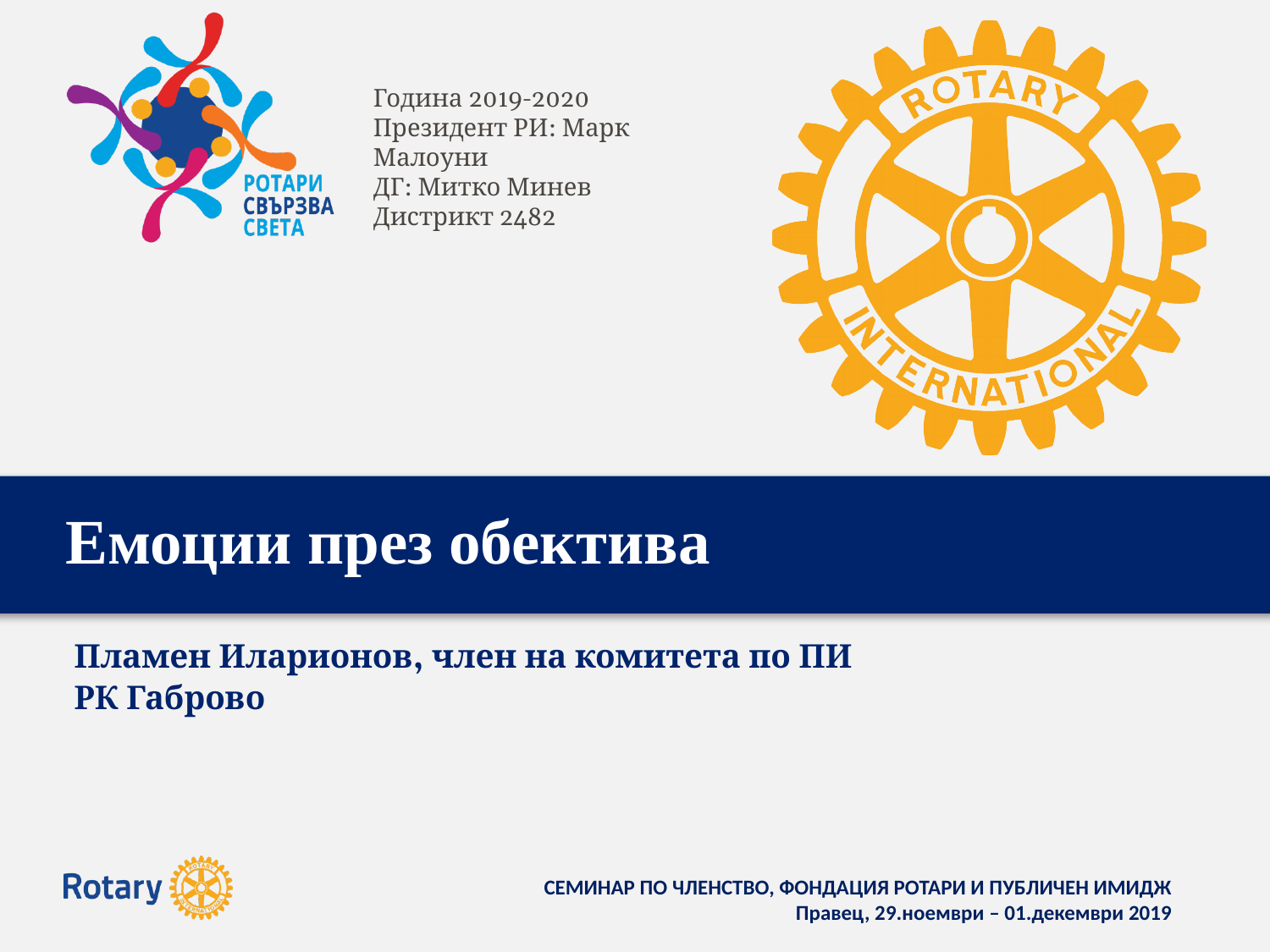

# Емоции през обектива
Пламен Иларионов, член на комитета по ПИ
РК Габрово